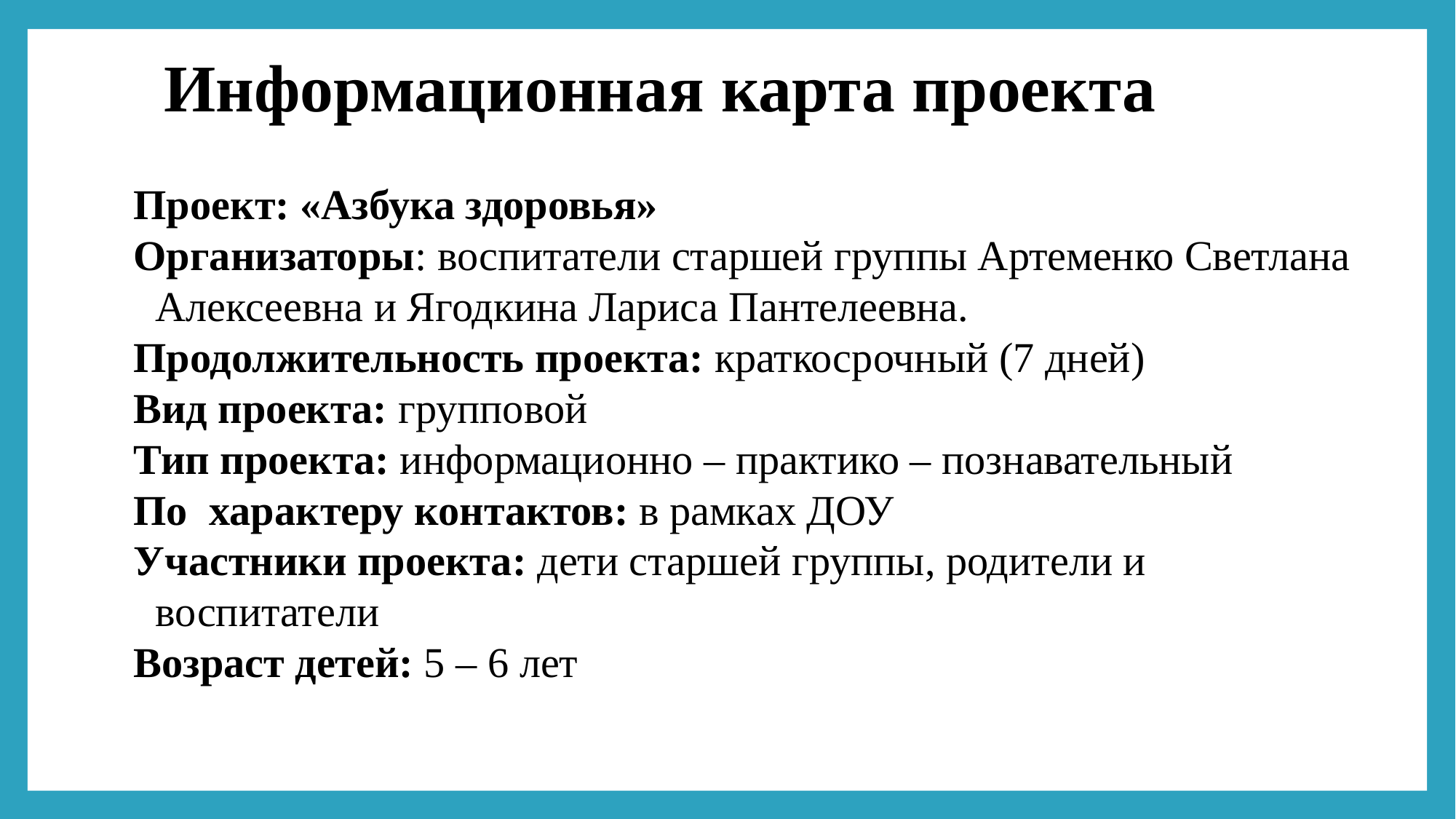

# Информационная карта проекта
Проект: «Азбука здоровья»
Организаторы: воспитатели старшей группы Артеменко Светлана Алексеевна и Ягодкина Лариса Пантелеевна.
Продолжительность проекта: краткосрочный (7 дней)
Вид проекта: групповой
Тип проекта: информационно – практико – познавательный
По  характеру контактов: в рамках ДОУ
Участники проекта: дети старшей группы, родители и воспитатели
Возраст детей: 5 – 6 лет